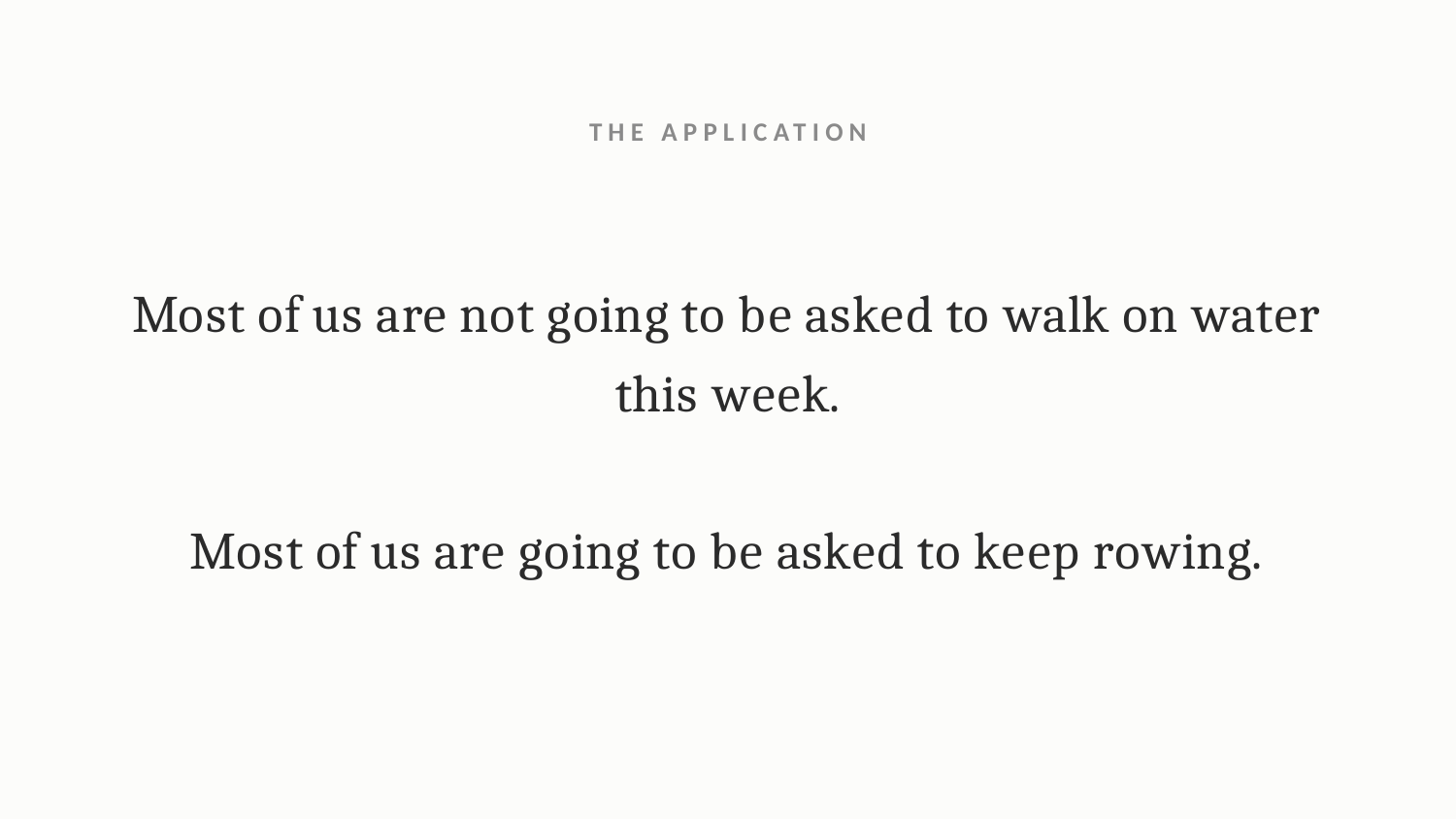

THE APPLICATION
Most of us are not going to be asked to walk on water this week.

Most of us are going to be asked to keep rowing.